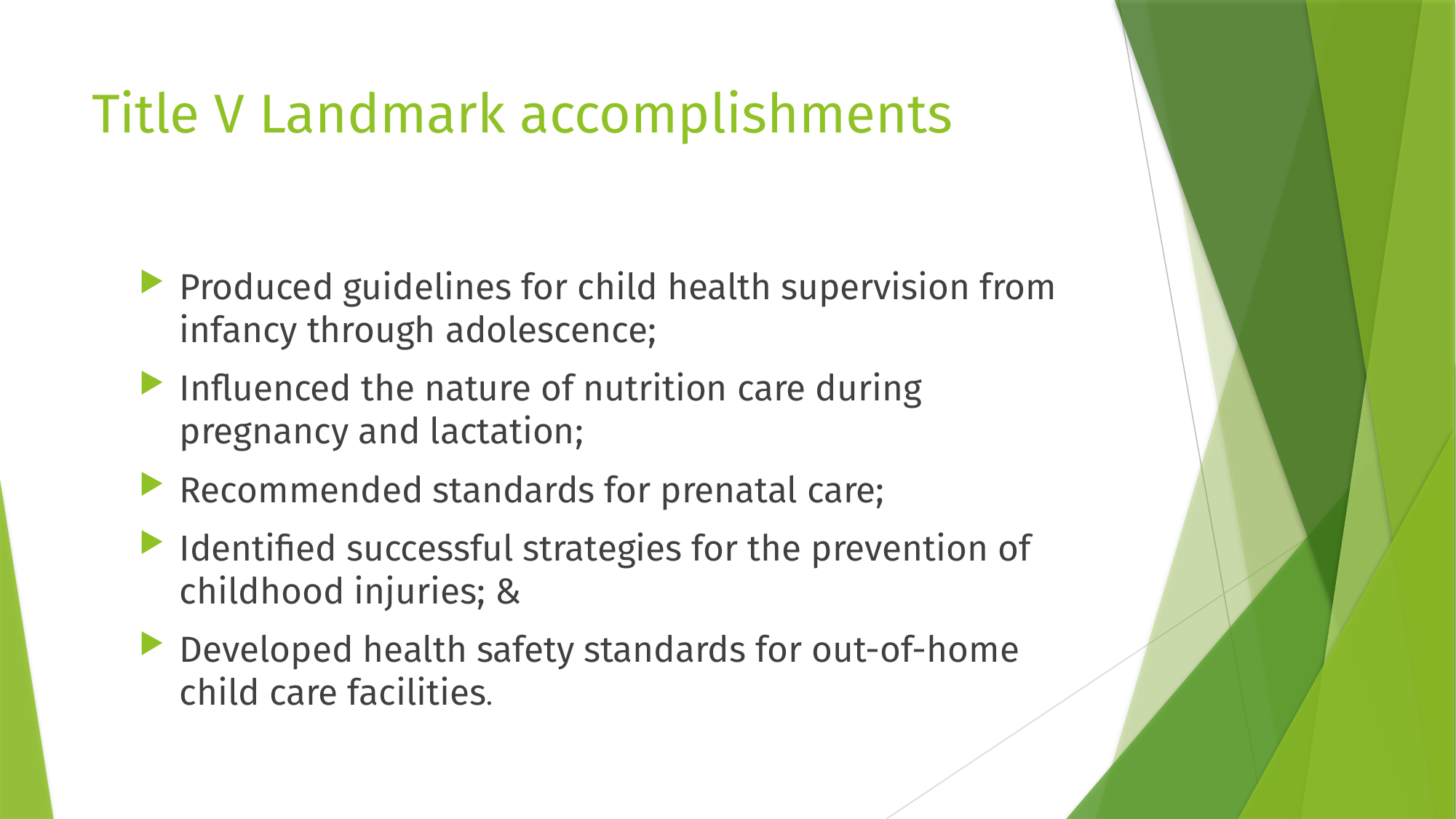

# Title V Landmark accomplishments
Produced guidelines for child health supervision from infancy through adolescence;
Influenced the nature of nutrition care during pregnancy and lactation;
Recommended standards for prenatal care;
Identified successful strategies for the prevention of childhood injuries; &
Developed health safety standards for out-of-home child care facilities.